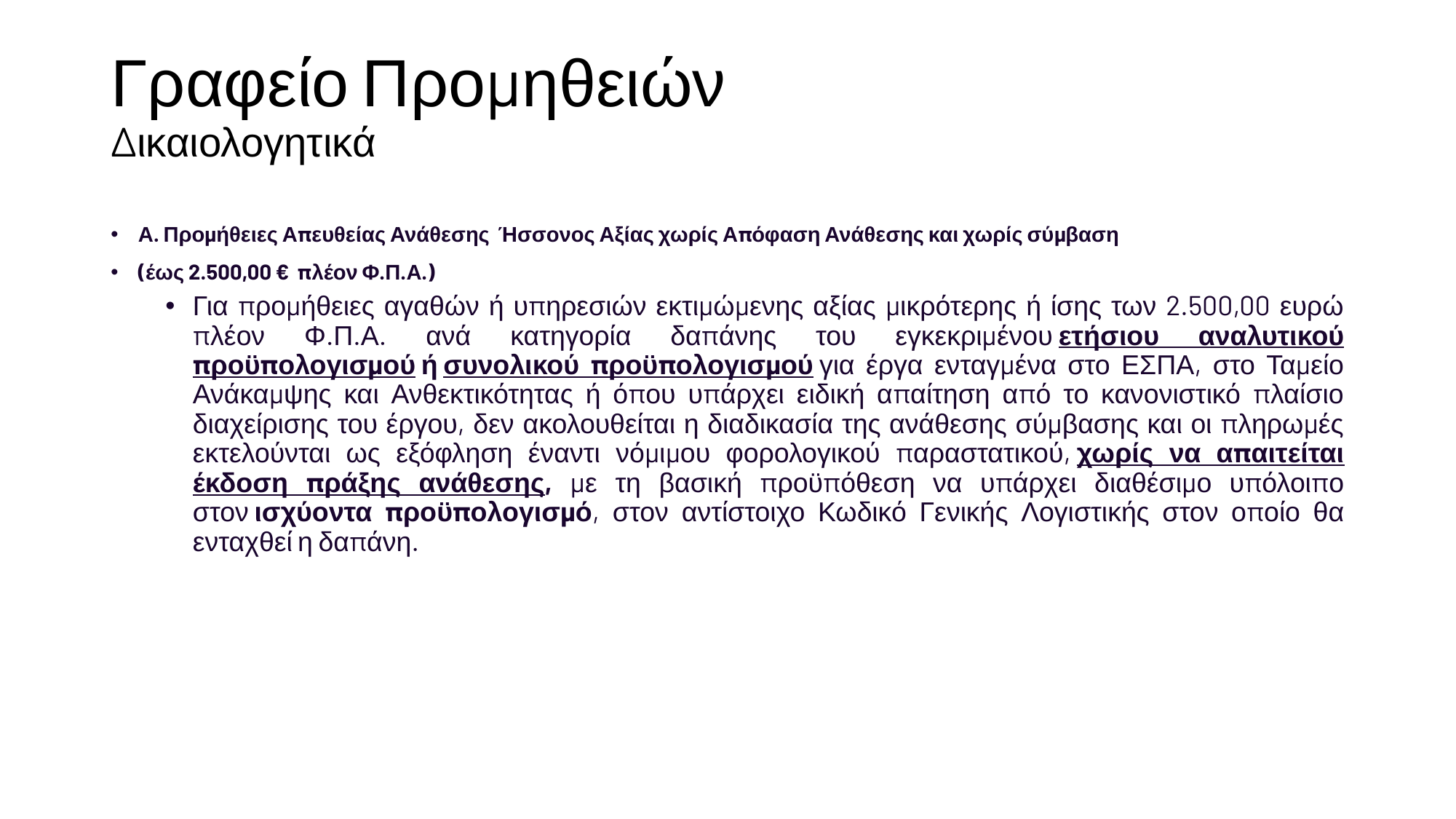

# Γραφείο Προμηθειών Δικαιολογητικά

Α. Προμήθειες Απευθείας Ανάθεσης  Ήσσονος Αξίας χωρίς Απόφαση Ανάθεσης και χωρίς σύμβαση
(έως 2.500,00 €  πλέον Φ.Π.Α.)
Για προμήθειες αγαθών ή υπηρεσιών εκτιμώμενης αξίας μικρότερης ή ίσης των 2.500,00 ευρώ πλέον Φ.Π.Α. ανά κατηγορία δαπάνης του εγκεκριμένου ετήσιου αναλυτικού προϋπολογισμού ή συνολικού προϋπολογισμού για έργα ενταγμένα στο ΕΣΠΑ, στο Ταμείο Ανάκαμψης και Ανθεκτικότητας ή όπου υπάρχει ειδική απαίτηση από το κανονιστικό πλαίσιο διαχείρισης του έργου, δεν ακολουθείται η διαδικασία της ανάθεσης σύμβασης και οι πληρωμές εκτελούνται ως εξόφληση έναντι νόμιμου φορολογικού παραστατικού, χωρίς να απαιτείται έκδοση πράξης ανάθεσης, με τη βασική προϋπόθεση να υπάρχει διαθέσιμο υπόλοιπο στον ισχύοντα προϋπολογισμό, στον αντίστοιχο Κωδικό Γενικής Λογιστικής στον οποίο θα ενταχθεί η δαπάνη.